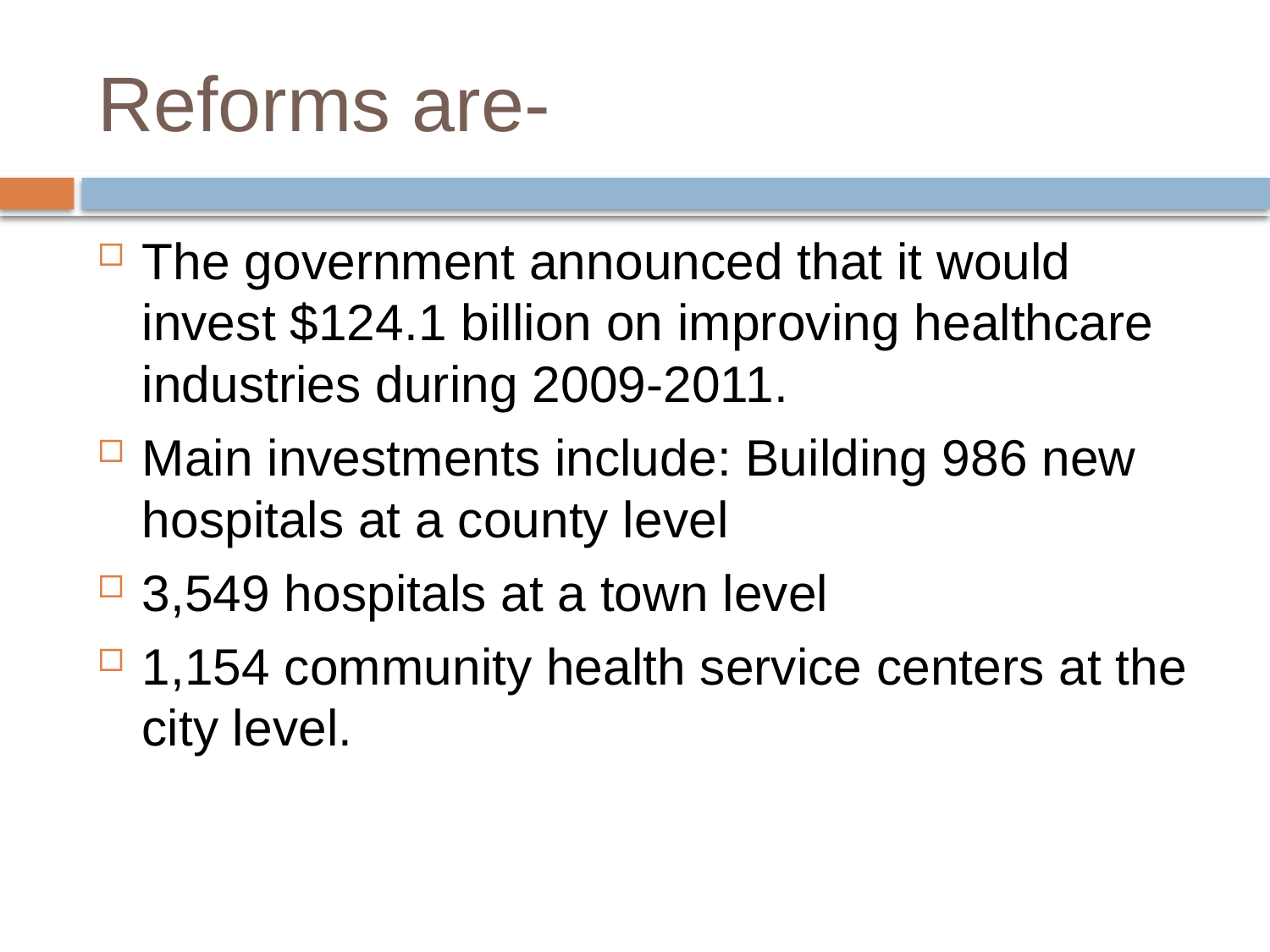

# Reforms are-
The government announced that it would invest $124.1 billion on improving healthcare industries during 2009-2011.
Main investments include: Building 986 new hospitals at a county level
3,549 hospitals at a town level
1,154 community health service centers at the city level.